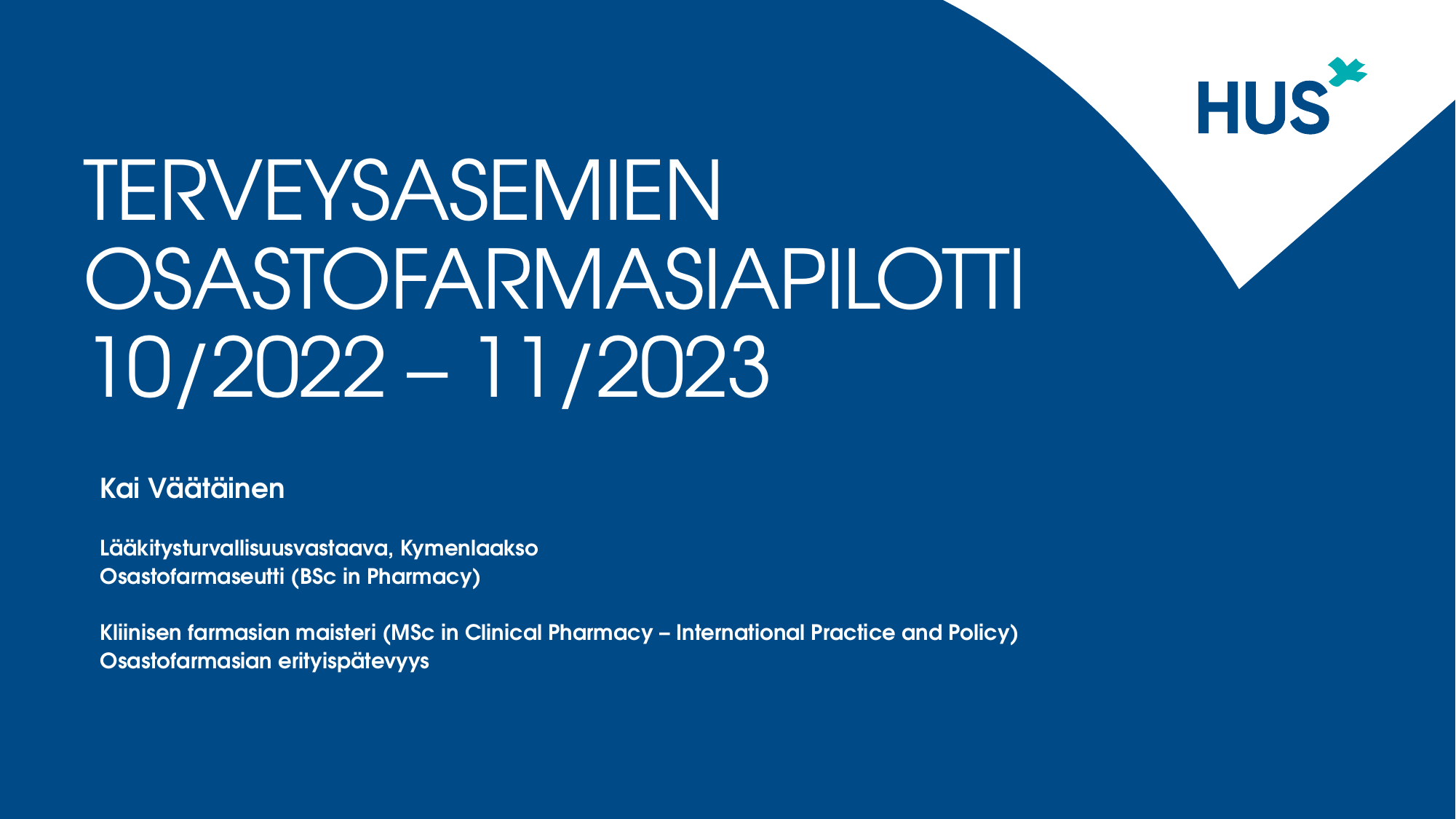

# Terveysasemien osastofarmasiapilotti 10/2022 – 11/2023
Kai Väätäinen
Lääkitysturvallisuusvastaava, Kymenlaakso
Osastofarmaseutti (BSc in Pharmacy)

Kliinisen farmasian maisteri (MSc in Clinical Pharmacy – International Practice and Policy)
Osastofarmasian erityispätevyys